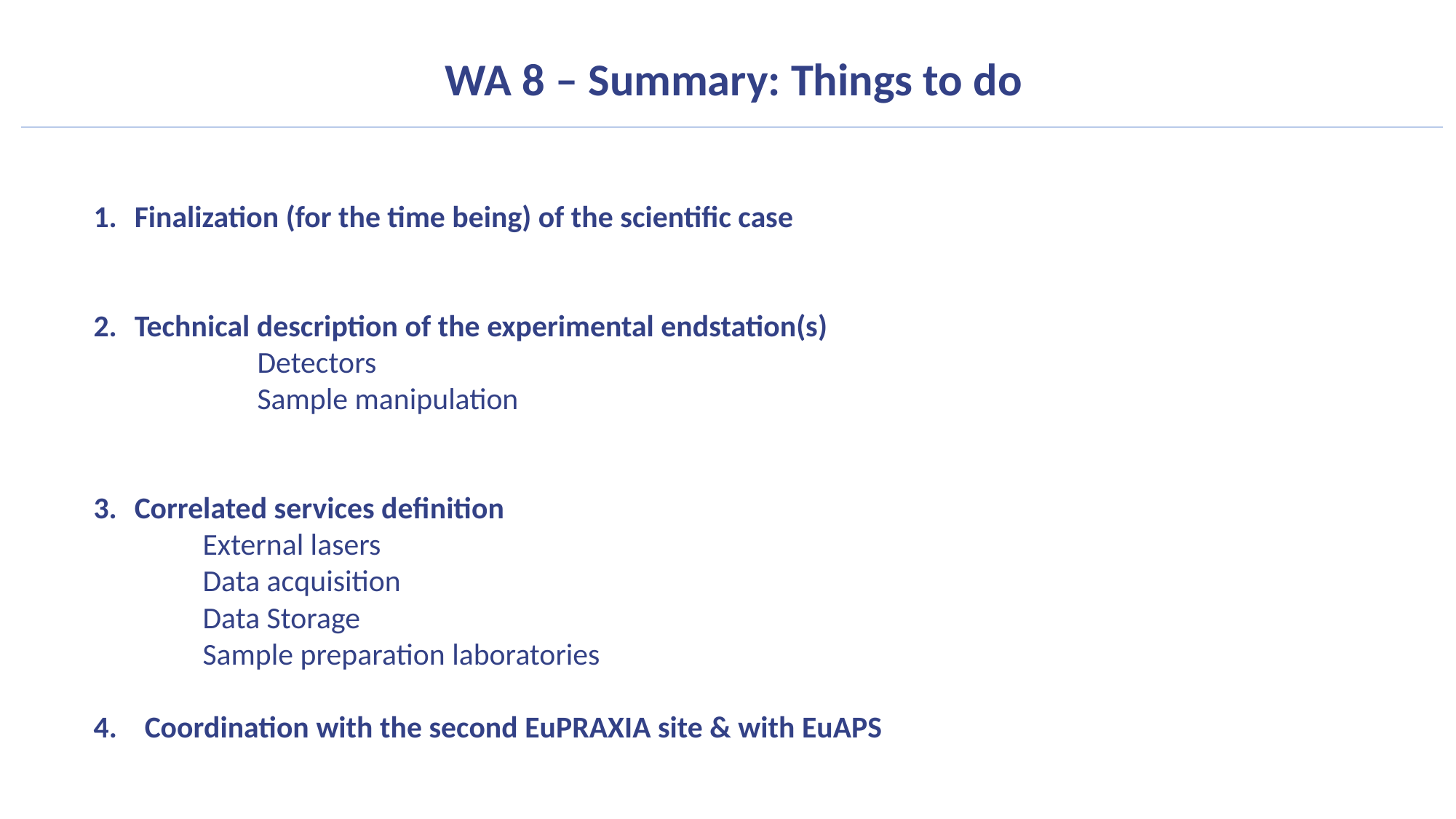

WA 8 – Summary: Things to do
Finalization (for the time being) of the scientific case

Technical description of the experimental endstation(s)
	Detectors
	Sample manipulation

Correlated services definition
	External lasers
	Data acquisition
	Data Storage
	Sample preparation laboratories

4.    Coordination with the second EuPRAXIA site & with EuAPS